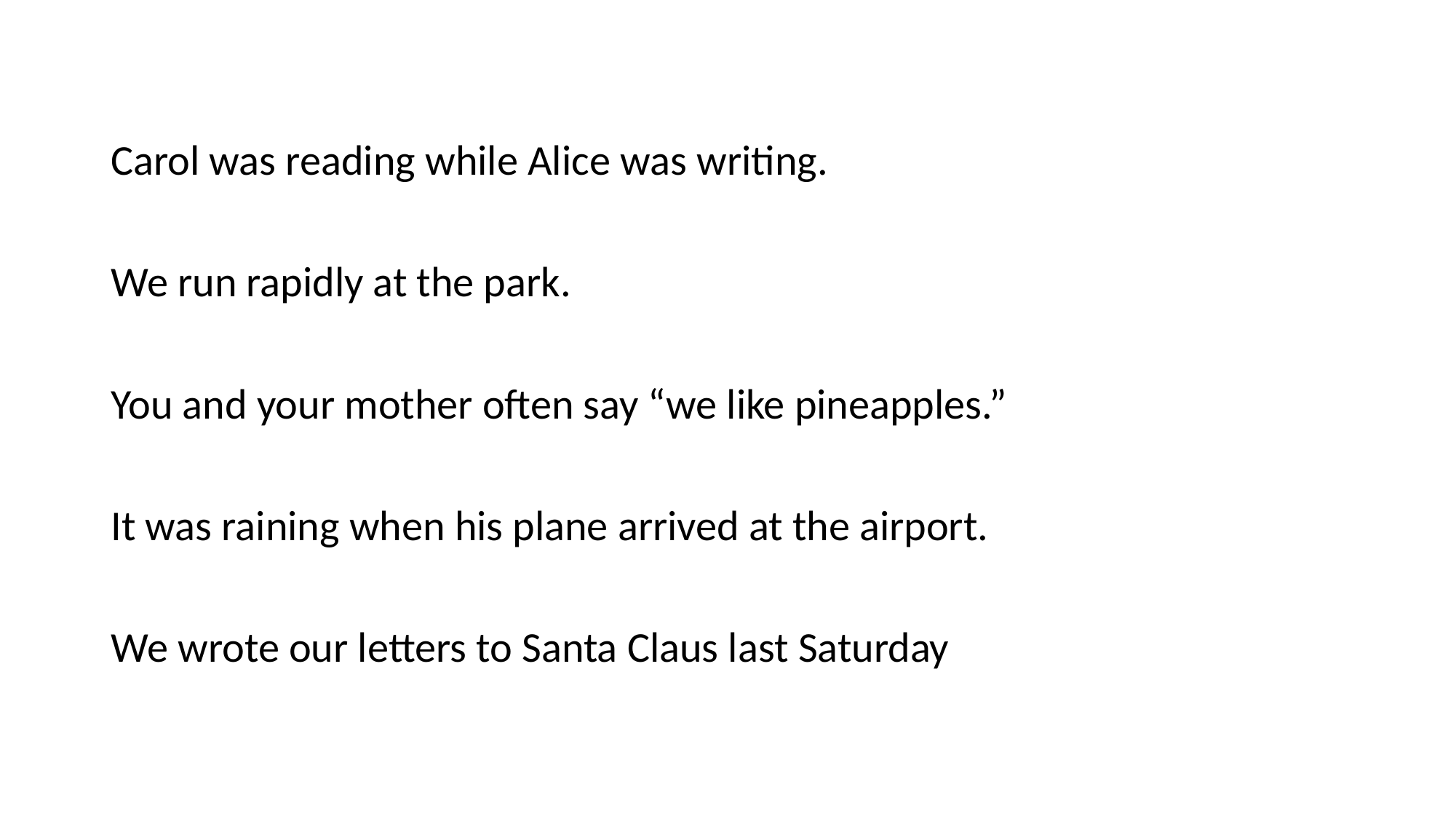

#

Carol was reading while Alice was writing.

We run rapidly at the park.

You and your mother often say “we like pineapples.”

It was raining when his plane arrived at the airport.

We wrote our letters to Santa Claus last Saturday